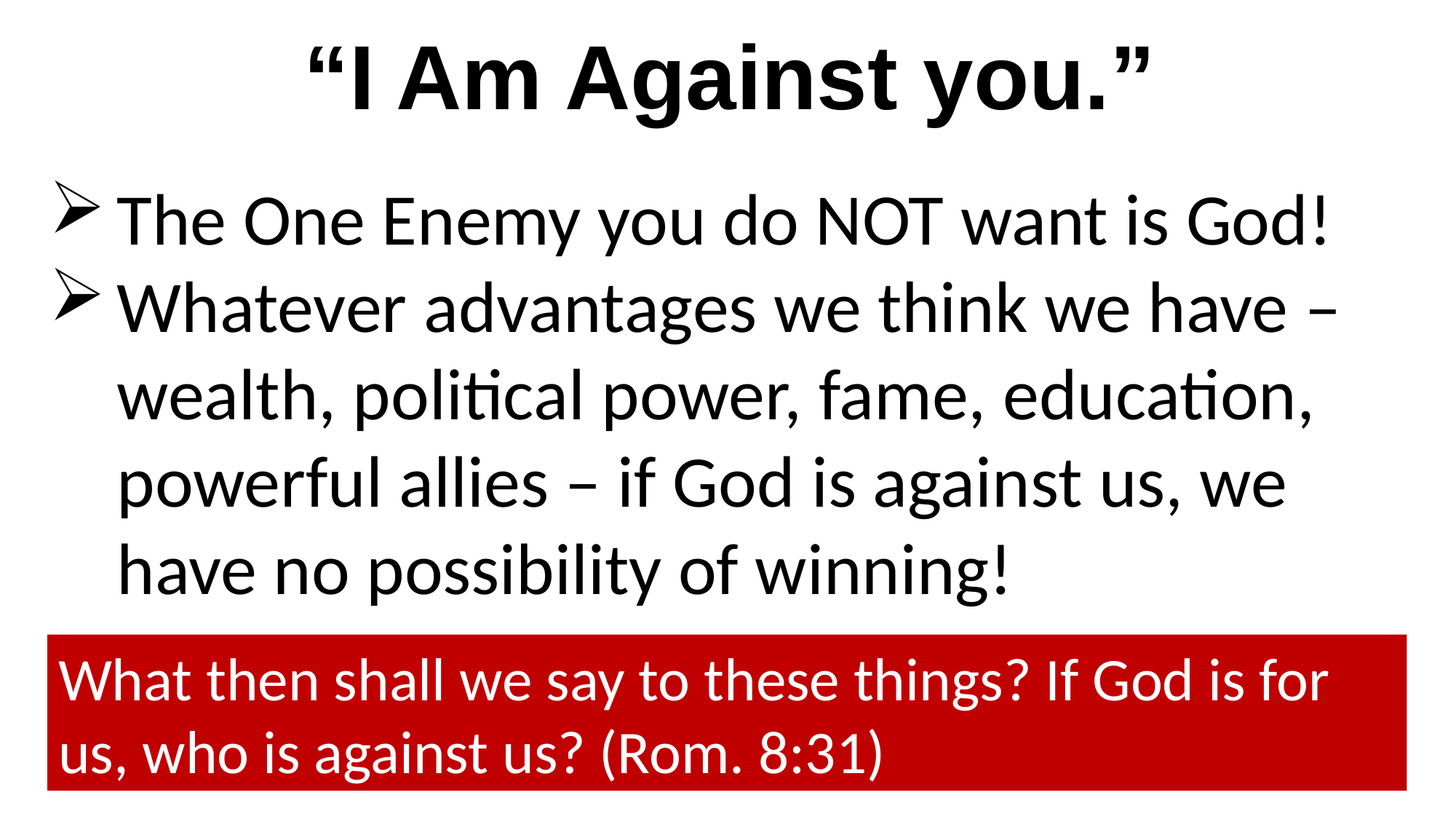

“I Am Against you.”
The One Enemy you do NOT want is God!
Whatever advantages we think we have – wealth, political power, fame, education, powerful allies – if God is against us, we have no possibility of winning!
What then shall we say to these things? If God is for us, who is against us? (Rom. 8:31)